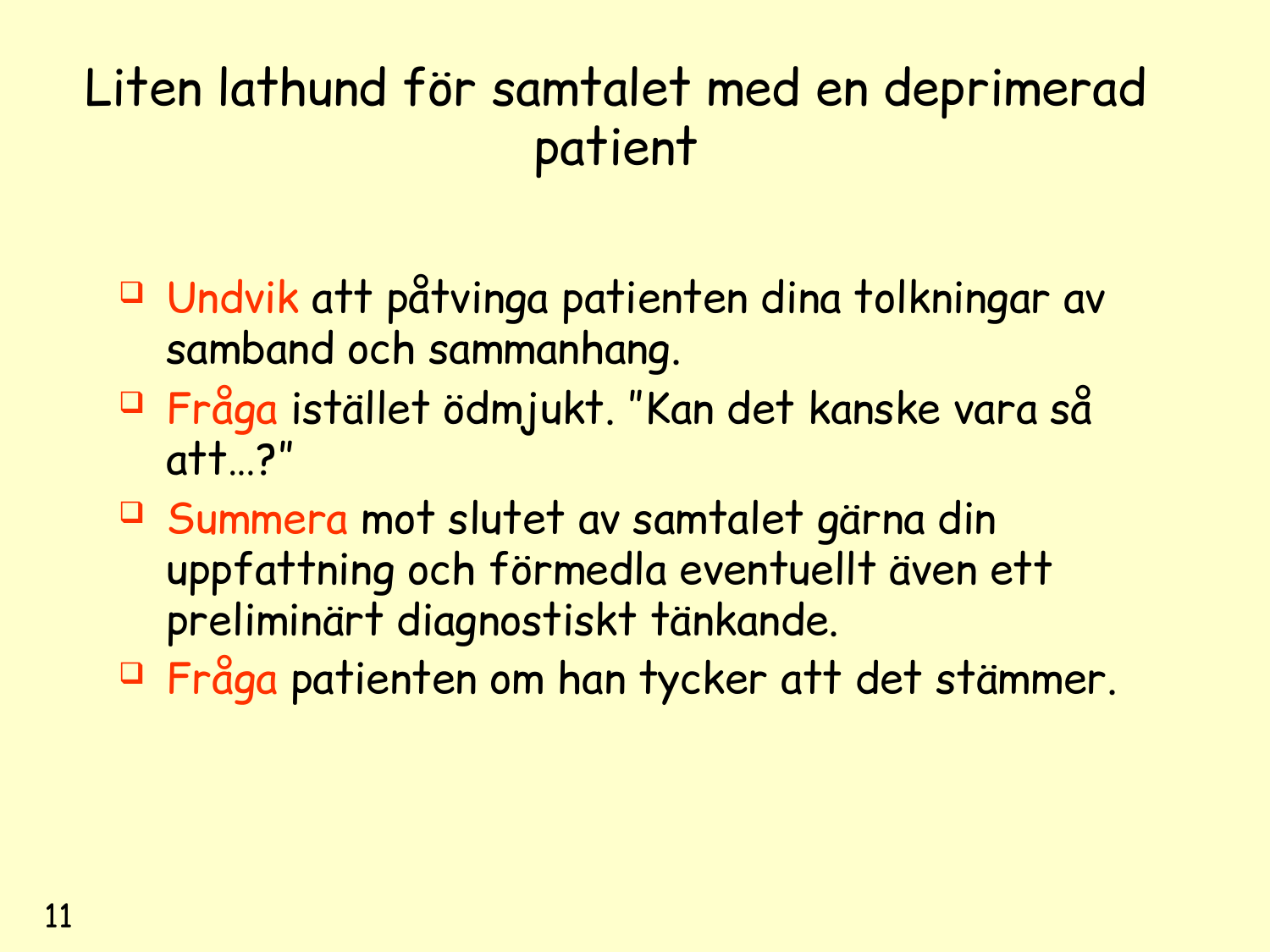

# Liten lathund för samtalet med en deprimerad patient
Undvik att påtvinga patienten dina tolkningar av samband och sammanhang.
Fråga istället ödmjukt. ”Kan det kanske vara så att…?”
Summera mot slutet av samtalet gärna din uppfattning och förmedla eventuellt även ett preliminärt diagnostiskt tänkande.
Fråga patienten om han tycker att det stämmer.
11